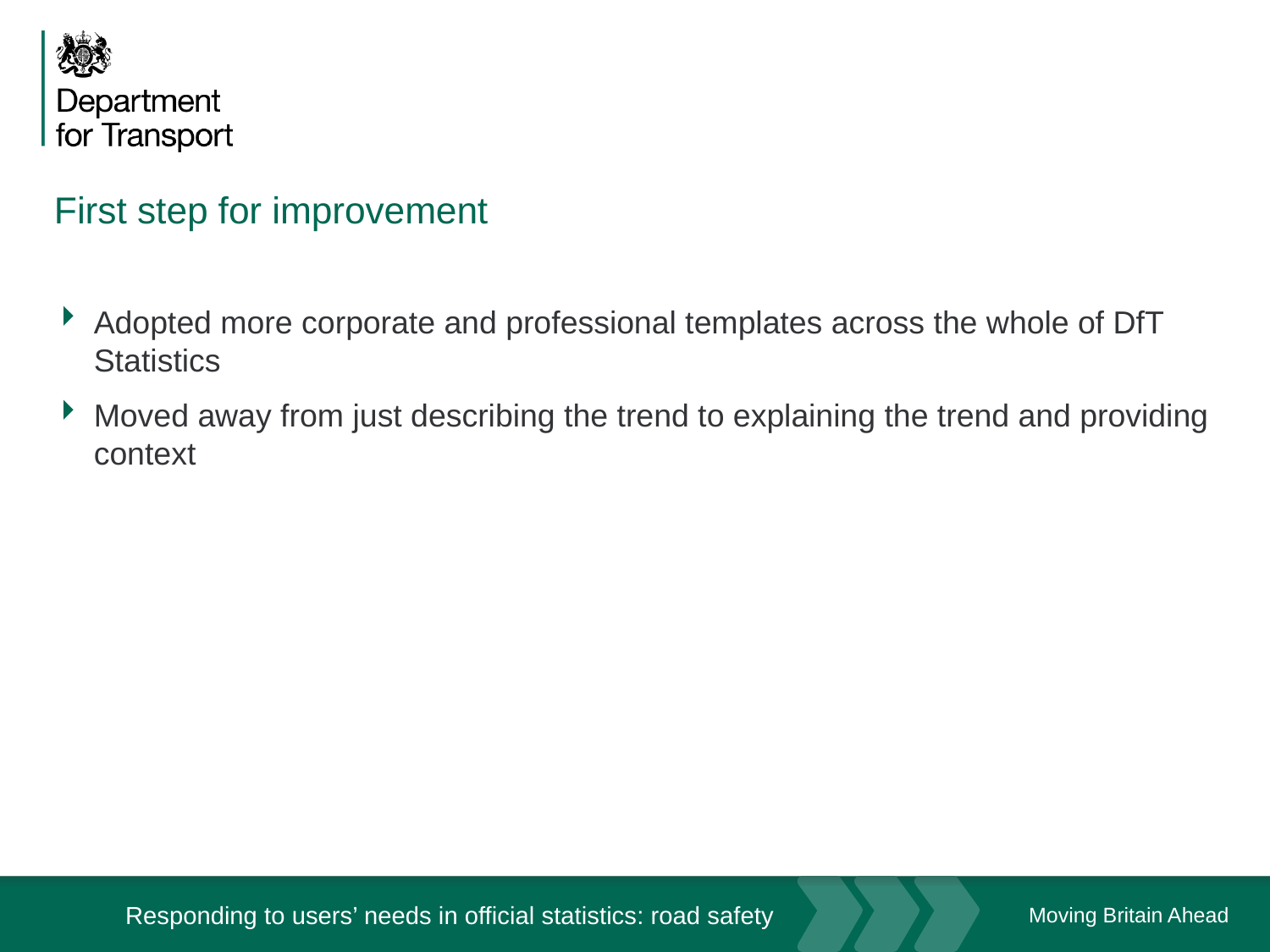

# First step for improvement
Adopted more corporate and professional templates across the whole of DfT Statistics
Moved away from just describing the trend to explaining the trend and providing context
Responding to users’ needs in official statistics: road safety
28 April '17